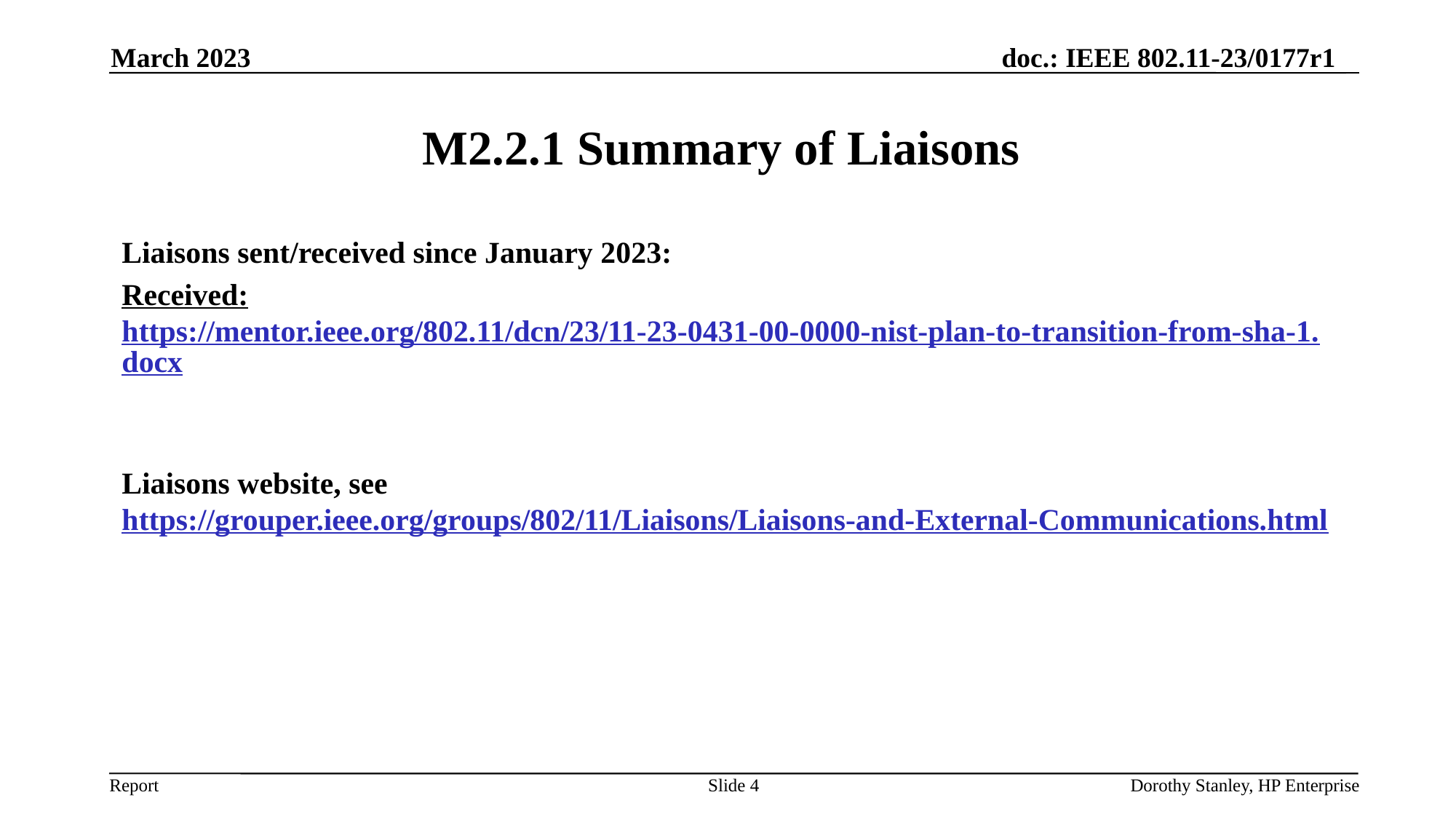

March 2023
# M2.2.1 Summary of Liaisons
Liaisons sent/received since January 2023:
Received: https://mentor.ieee.org/802.11/dcn/23/11-23-0431-00-0000-nist-plan-to-transition-from-sha-1.docx

Liaisons website, see https://grouper.ieee.org/groups/802/11/Liaisons/Liaisons-and-External-Communications.html

Slide 4
Dorothy Stanley, HP Enterprise